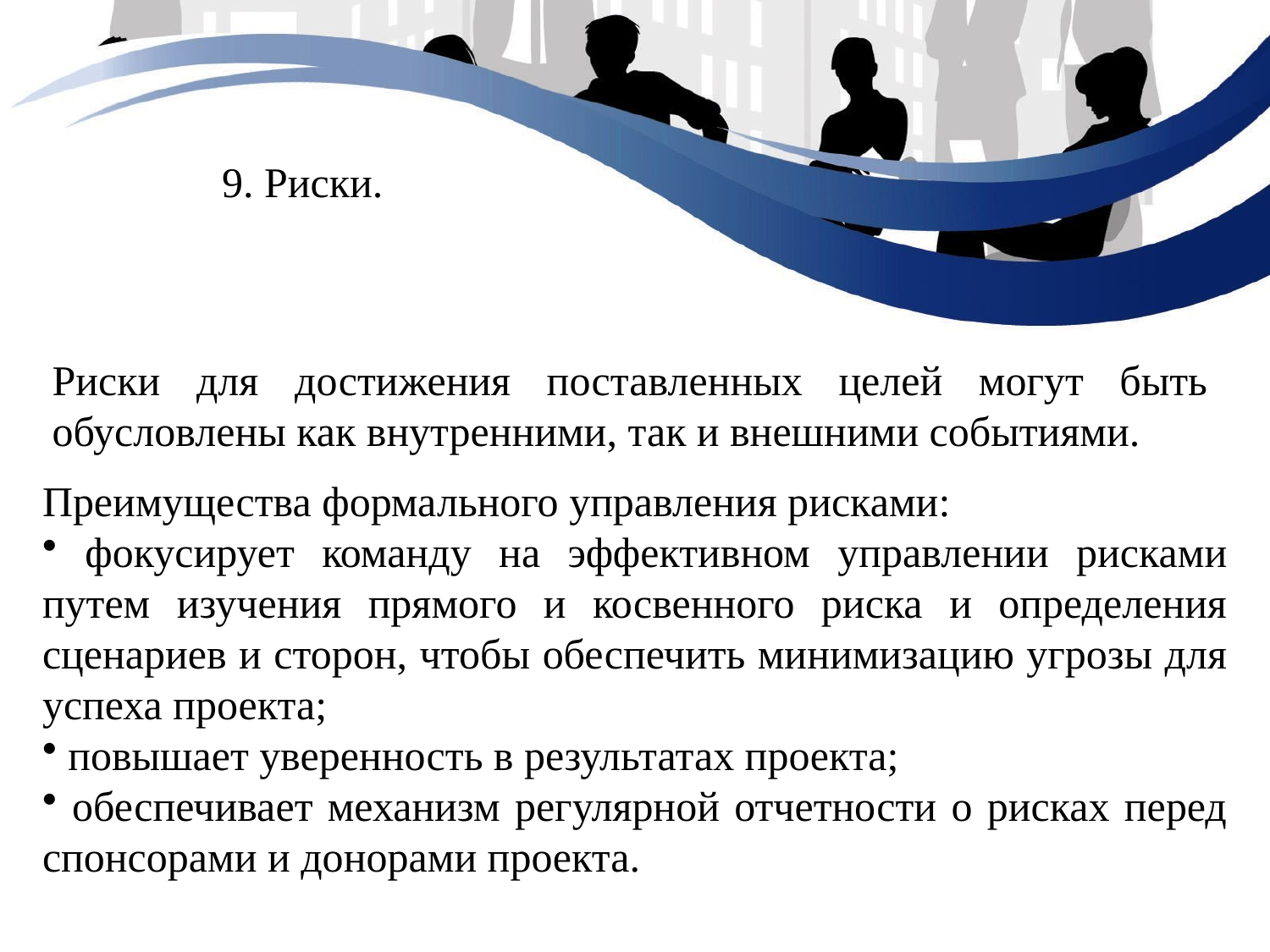

9. Риски.
Риски для достижения поставленных целей могут быть обусловлены как внутренними, так и внешними событиями.
Преимущества формального управления рисками:
 фокусирует команду на эффективном управлении рисками путем изучения прямого и косвенного риска и определения сценариев и сторон, чтобы обеспечить минимизацию угрозы для успеха проекта;
 повышает уверенность в результатах проекта;
 обеспечивает механизм регулярной отчетности о рисках перед спонсорами и донорами проекта.